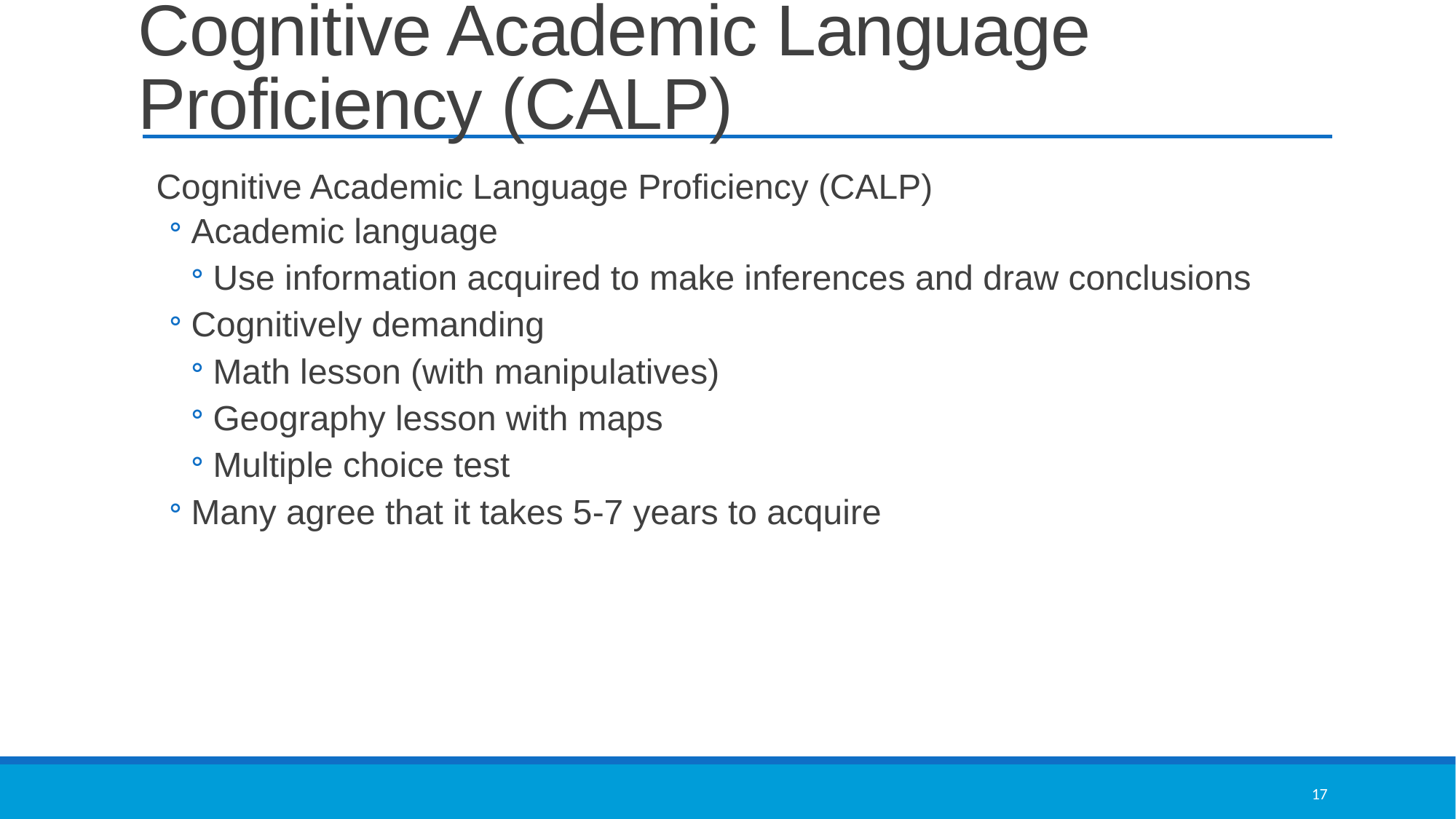

# Cognitive Academic Language Proficiency (CALP)
Cognitive Academic Language Proficiency (CALP)
Academic language
Use information acquired to make inferences and draw conclusions
Cognitively demanding
Math lesson (with manipulatives)
Geography lesson with maps
Multiple choice test
Many agree that it takes 5-7 years to acquire
17